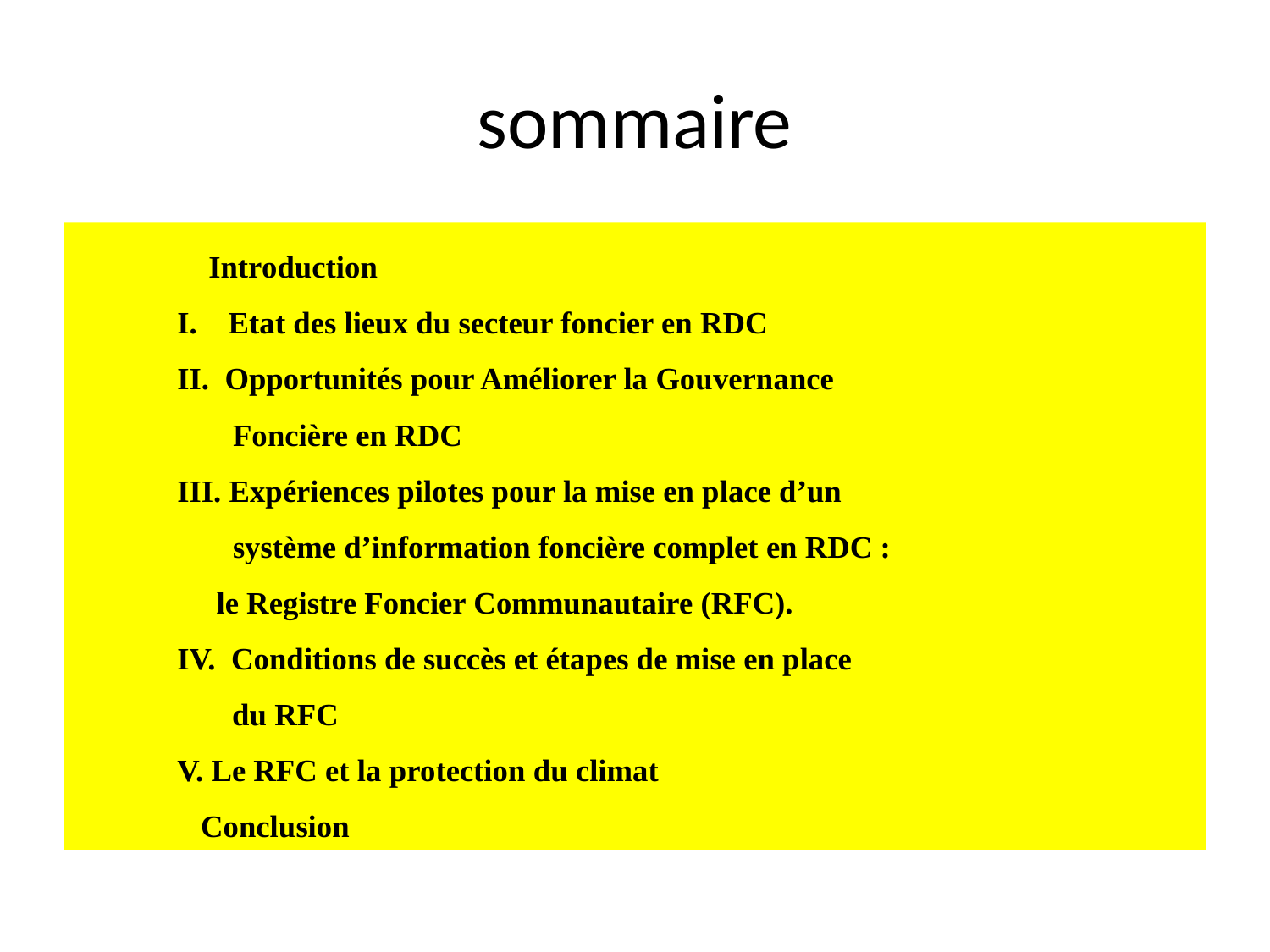

# sommaire
		    Introduction
I.    Etat des lieux du secteur foncier en RDC
II.  Opportunités pour Améliorer la Gouvernance
                    Foncière en RDC
	III. Expériences pilotes pour la mise en place d’un
                    système d’information foncière complet en RDC :
		     le Registre Foncier Communautaire (RFC).
IV.  Conditions de succès et étapes de mise en place
	       du RFC
V. Le RFC et la protection du climat
		   Conclusion